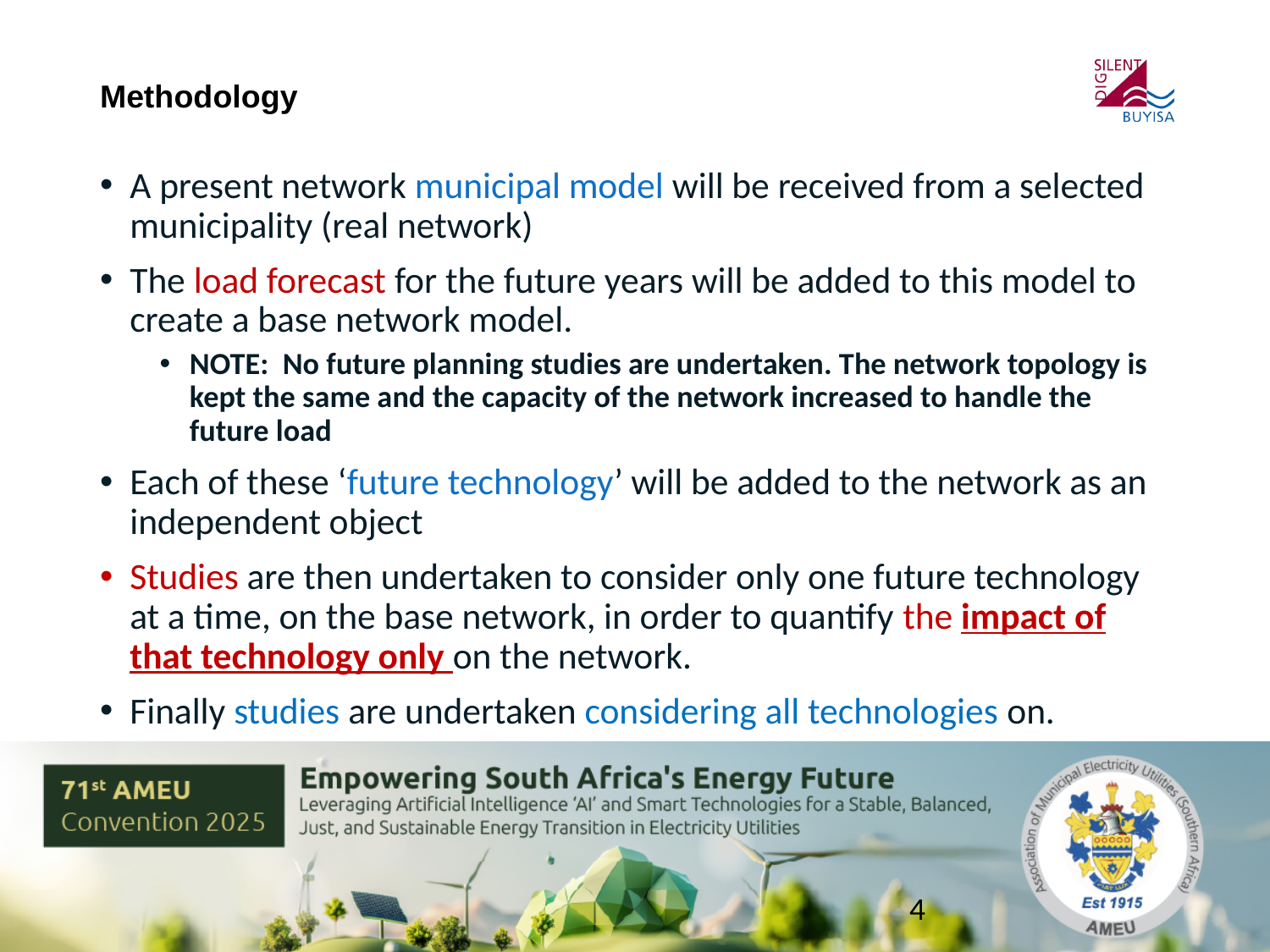

# Methodology
A present network municipal model will be received from a selected municipality (real network)
The load forecast for the future years will be added to this model to create a base network model.
NOTE:  No future planning studies are undertaken. The network topology is kept the same and the capacity of the network increased to handle the future load
Each of these ‘future technology’ will be added to the network as an independent object
Studies are then undertaken to consider only one future technology at a time, on the base network, in order to quantify the impact of that technology only on the network.
Finally studies are undertaken considering all technologies on.

4